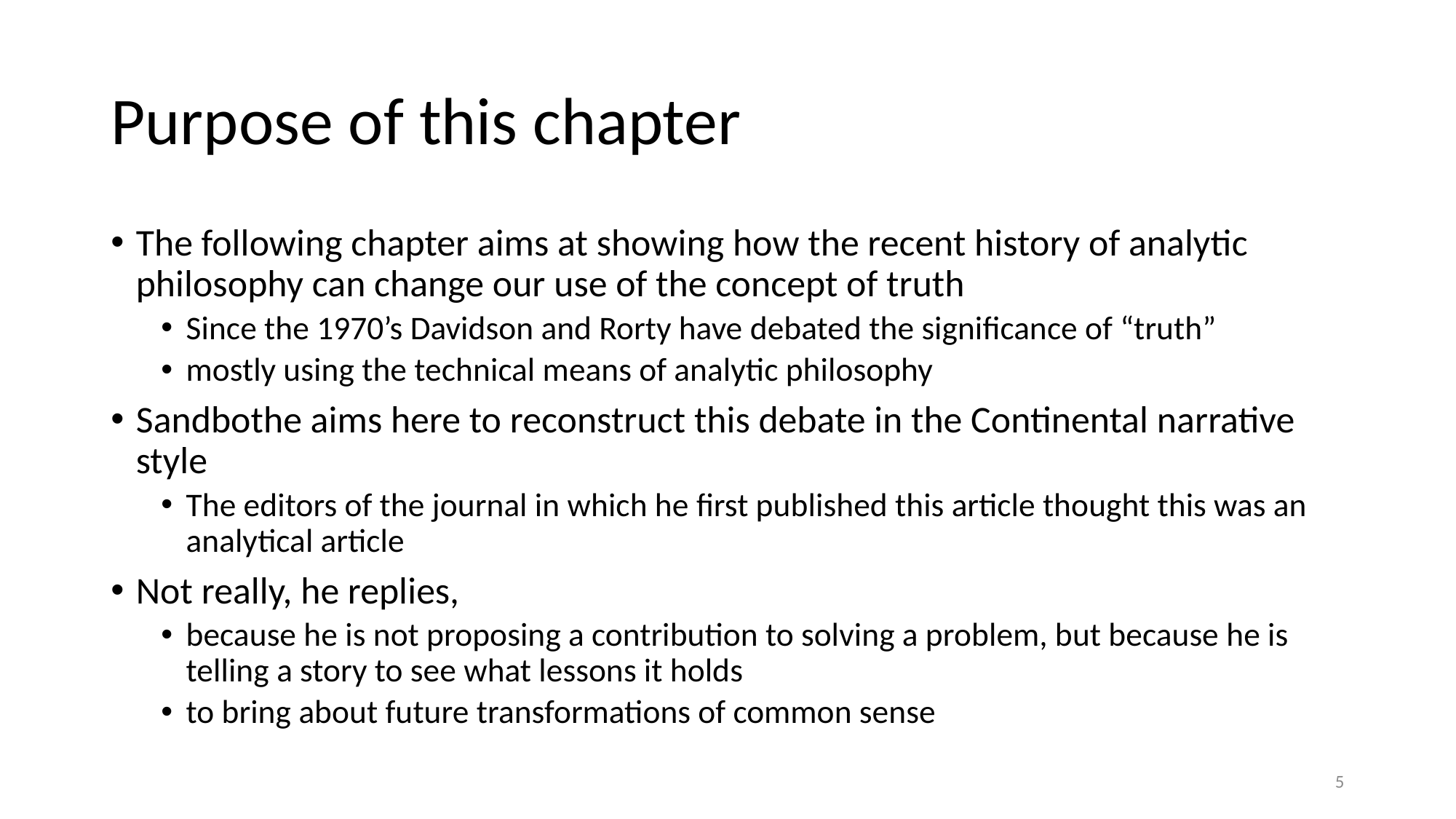

# Purpose of this chapter
The following chapter aims at showing how the recent history of analytic philosophy can change our use of the concept of truth
Since the 1970’s Davidson and Rorty have debated the significance of “truth”
mostly using the technical means of analytic philosophy
Sandbothe aims here to reconstruct this debate in the Continental narrative style
The editors of the journal in which he first published this article thought this was an analytical article
Not really, he replies,
because he is not proposing a contribution to solving a problem, but because he is telling a story to see what lessons it holds
to bring about future transformations of common sense
5